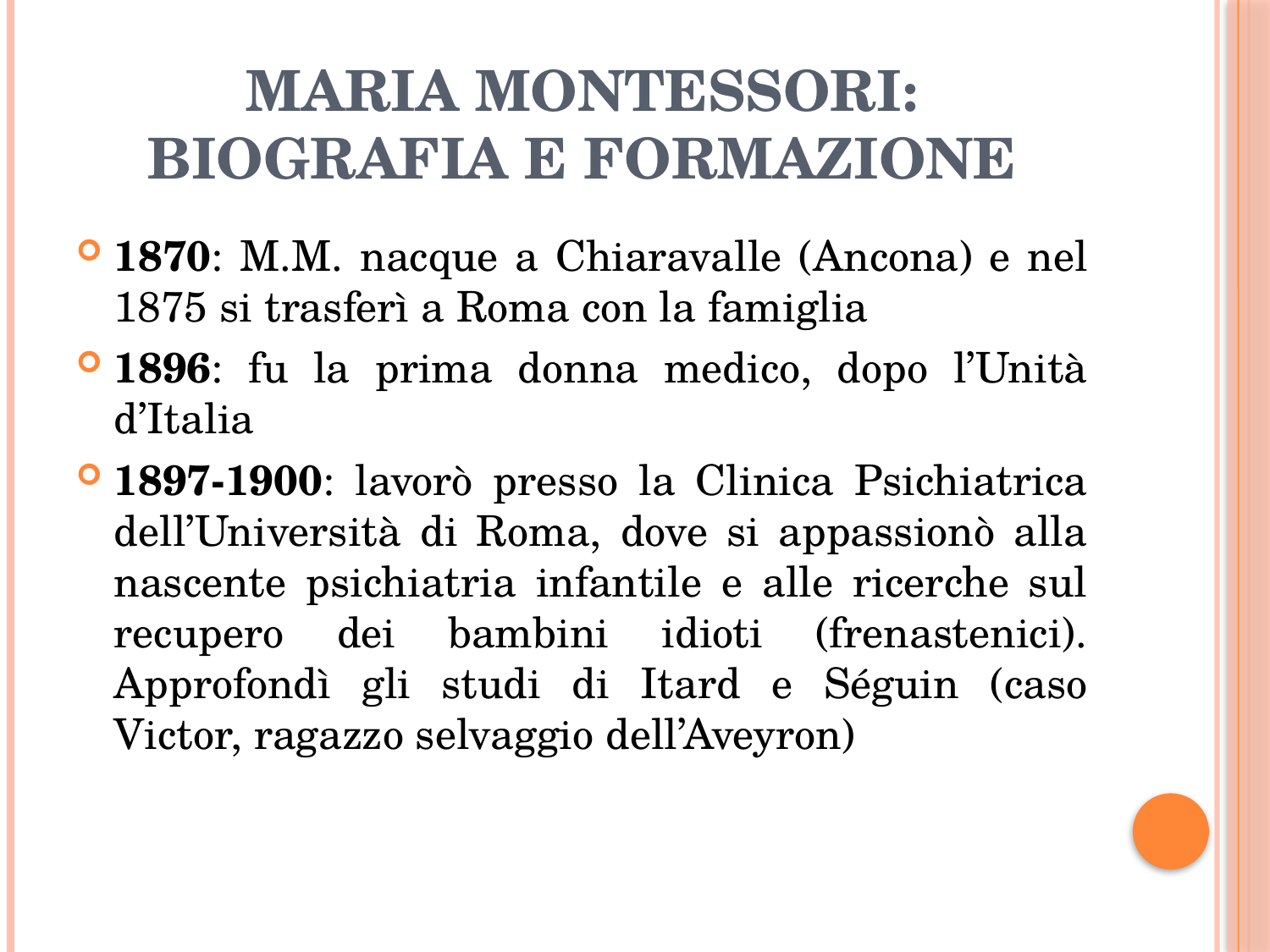

# MARIA MONTESSORI: BIOGRAFIA E FORMAZIONE
1870: M.M. nacque a Chiaravalle (Ancona) e nel 1875 si trasferì a Roma con la famiglia
1896: fu la prima donna medico, dopo l’Unità d’Italia
1897-1900: lavorò presso la Clinica Psichiatrica dell’Università di Roma, dove si appassionò alla nascente psichiatria infantile e alle ricerche sul recupero dei bambini idioti (frenastenici). Approfondì gli studi di Itard e Séguin (caso Victor, ragazzo selvaggio dell’Aveyron)